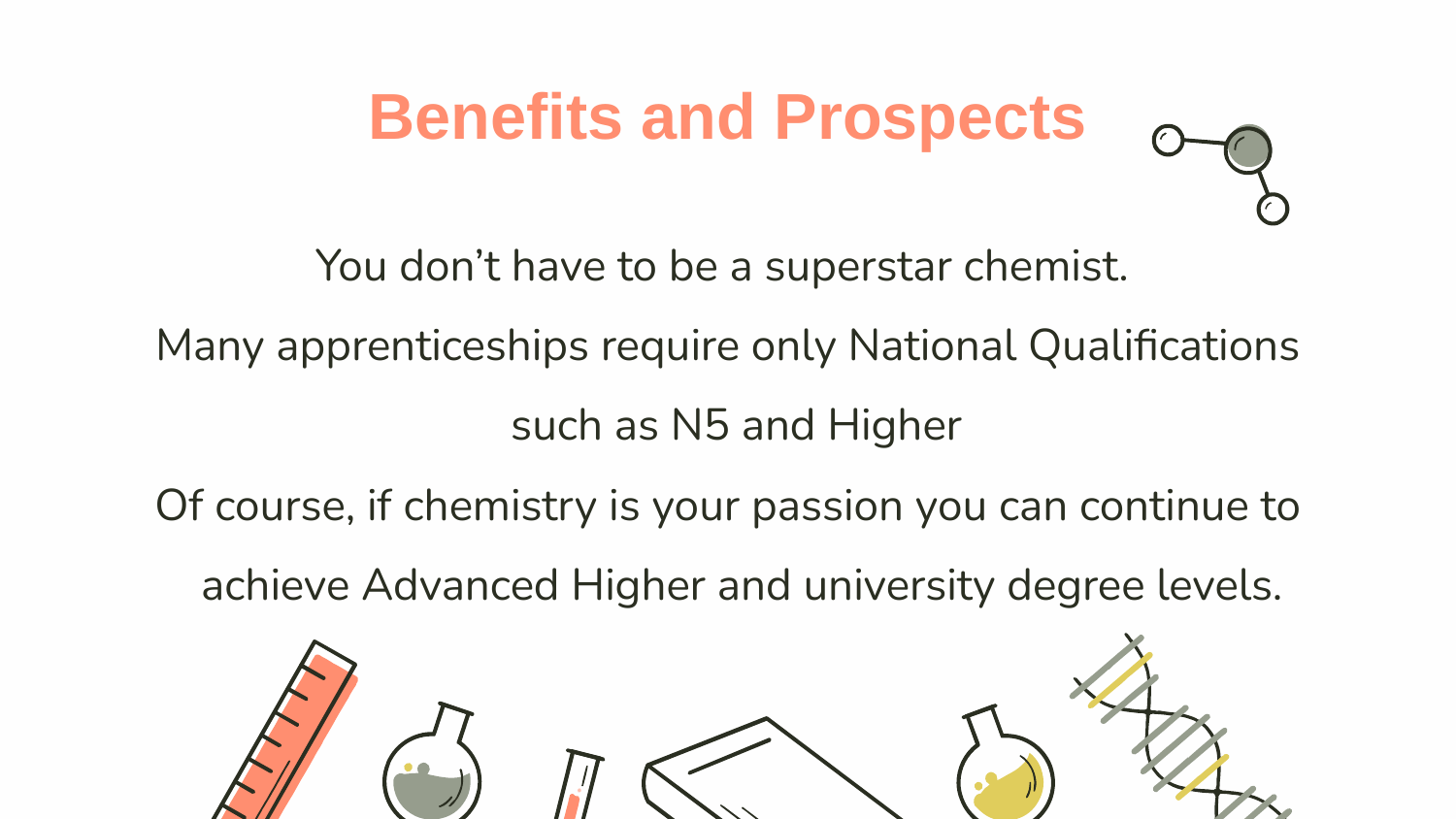

# Benefits and Prospects
You don’t have to be a superstar chemist.
Many apprenticeships require only National Qualifications such as N5 and Higher
Of course, if chemistry is your passion you can continue to achieve Advanced Higher and university degree levels.